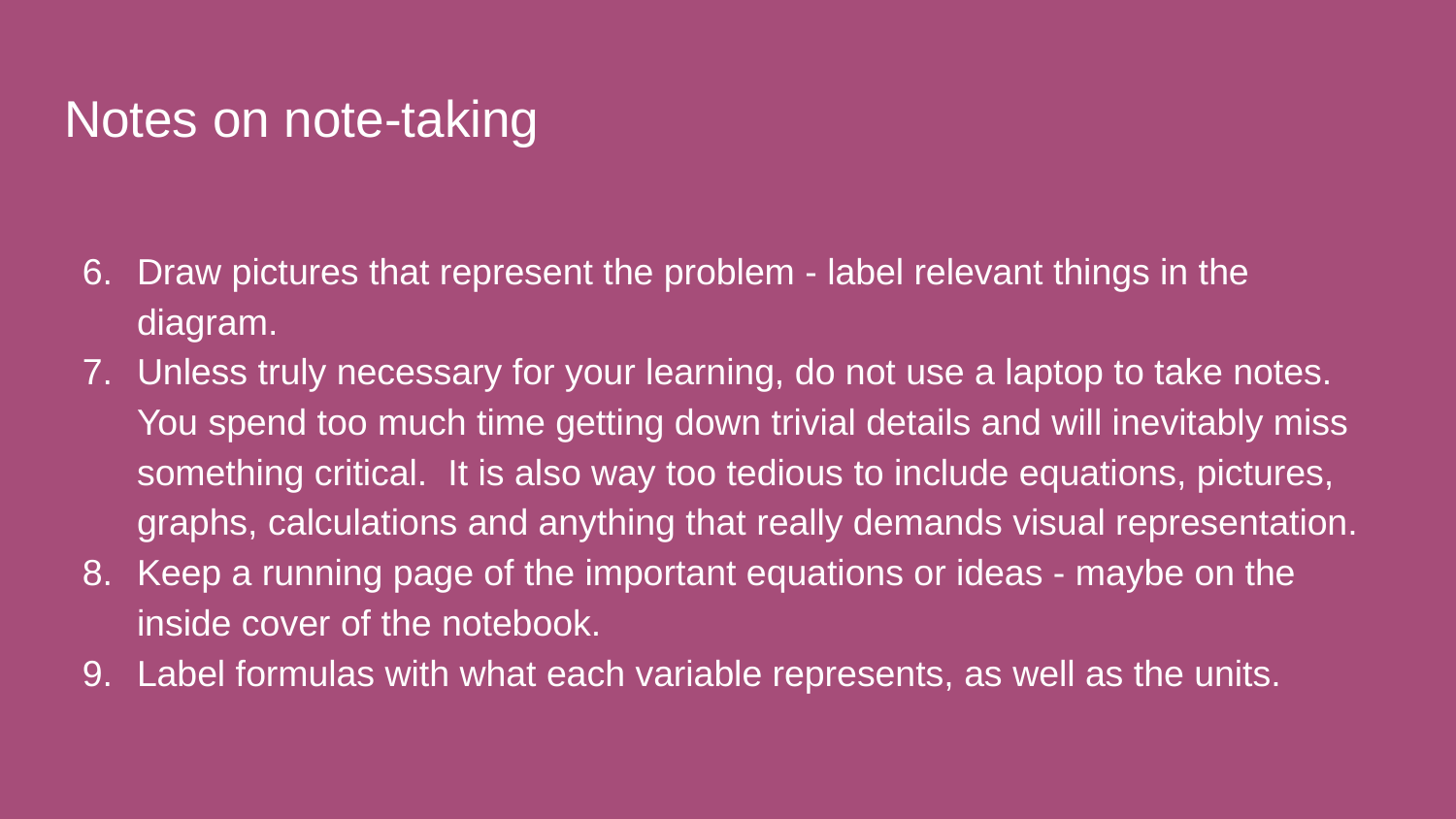

# Notes on note-taking

Draw pictures that represent the problem - label relevant things in the diagram.
Unless truly necessary for your learning, do not use a laptop to take notes.  You spend too much time getting down trivial details and will inevitably miss something critical.  It is also way too tedious to include equations, pictures, graphs, calculations and anything that really demands visual representation.
Keep a running page of the important equations or ideas - maybe on the inside cover of the notebook.
Label formulas with what each variable represents, as well as the units.